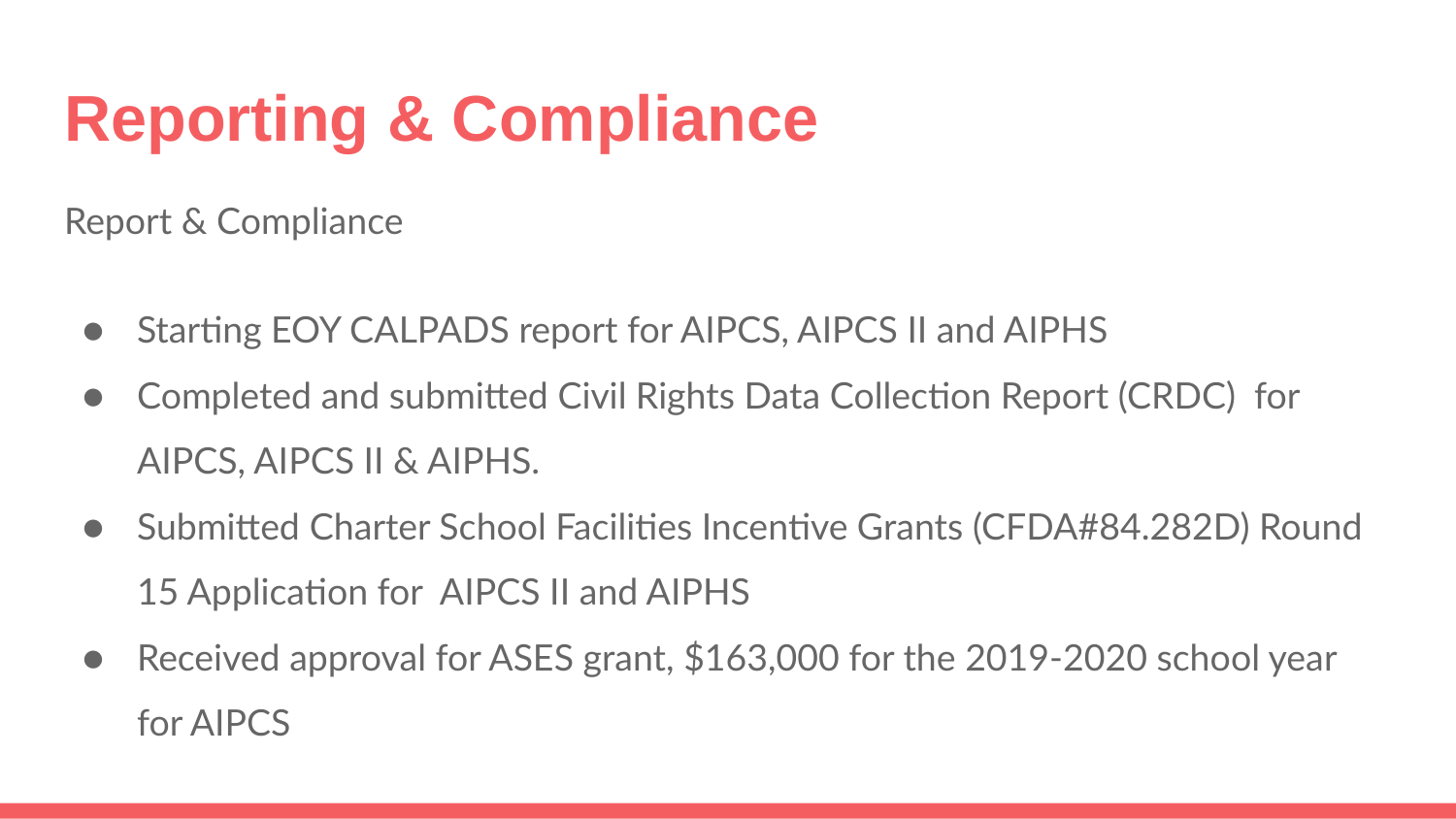

# Reporting & Compliance
Report & Compliance

Starting EOY CALPADS report for AIPCS, AIPCS II and AIPHS
Completed and submitted Civil Rights Data Collection Report (CRDC)  for AIPCS, AIPCS II & AIPHS.
Submitted Charter School Facilities Incentive Grants (CFDA#84.282D) Round 15 Application for  AIPCS II and AIPHS
Received approval for ASES grant, $163,000 for the 2019-2020 school year  for AIPCS